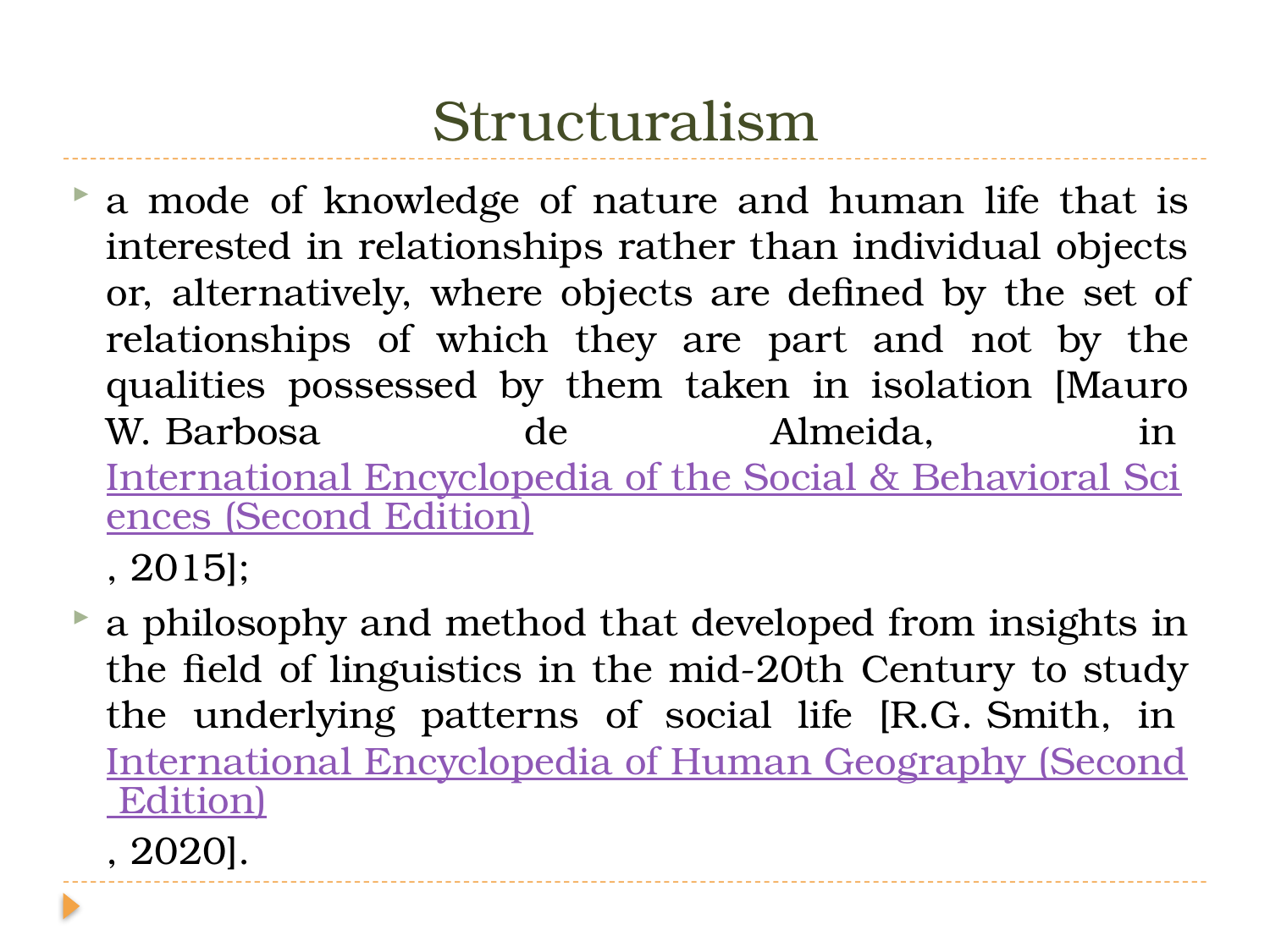

# Structuralism
a mode of knowledge of nature and human life that is interested in relationships rather than individual objects or, alternatively, where objects are defined by the set of relationships of which they are part and not by the qualities possessed by them taken in isolation [Mauro W. Barbosa de Almeida, in International Encyclopedia of the Social & Behavioral Sciences (Second Edition), 2015];
a philosophy and method that developed from insights in the field of linguistics in the mid-20th Century to study the underlying patterns of social life [R.G. Smith, in International Encyclopedia of Human Geography (Second Edition), 2020].